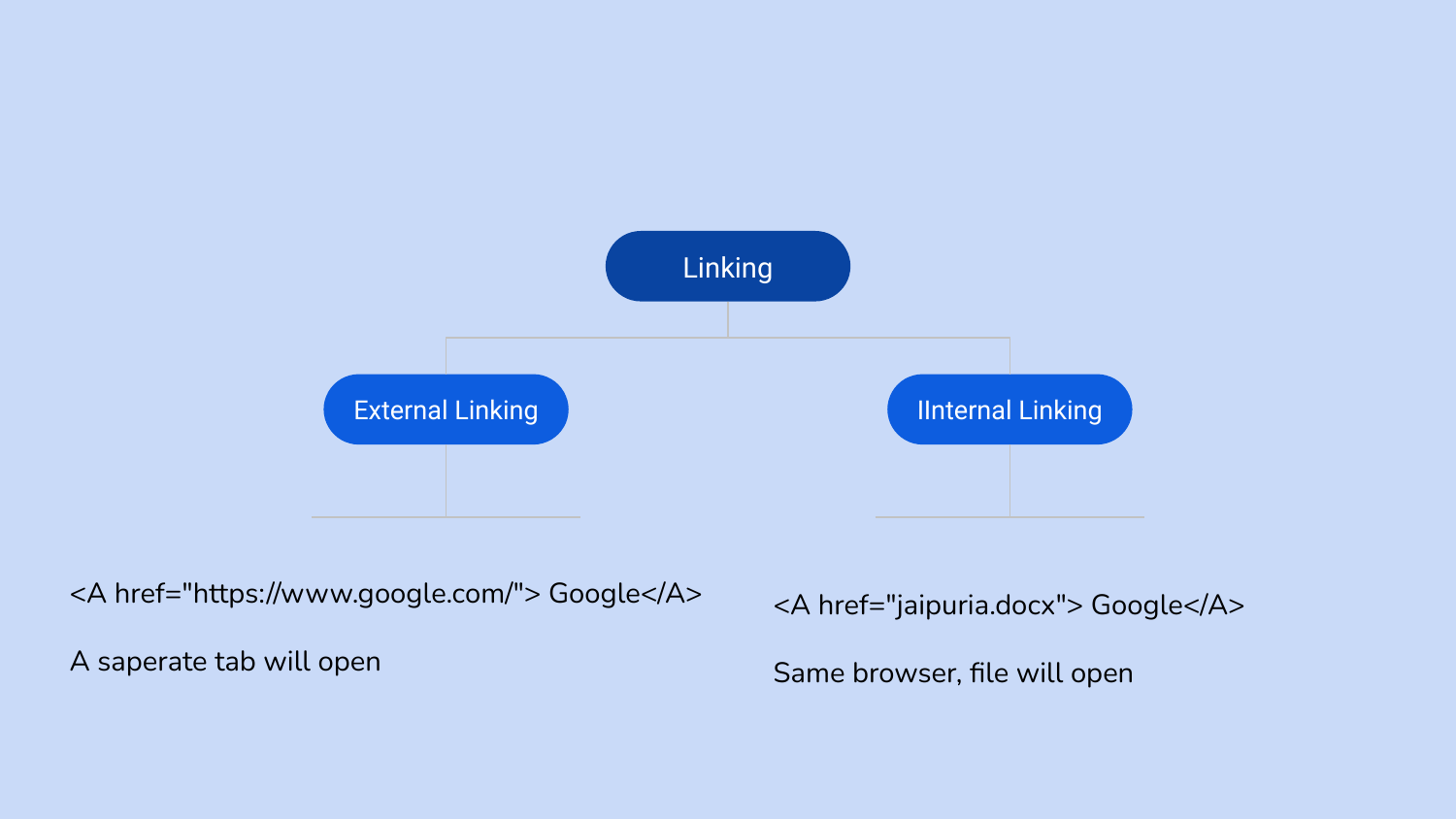

Linking
External Linking
IInternal Linking
<A href="https://www.google.com/"> Google</A>

A saperate tab will open
<A href="jaipuria.docx"> Google</A>

Same browser, file will open